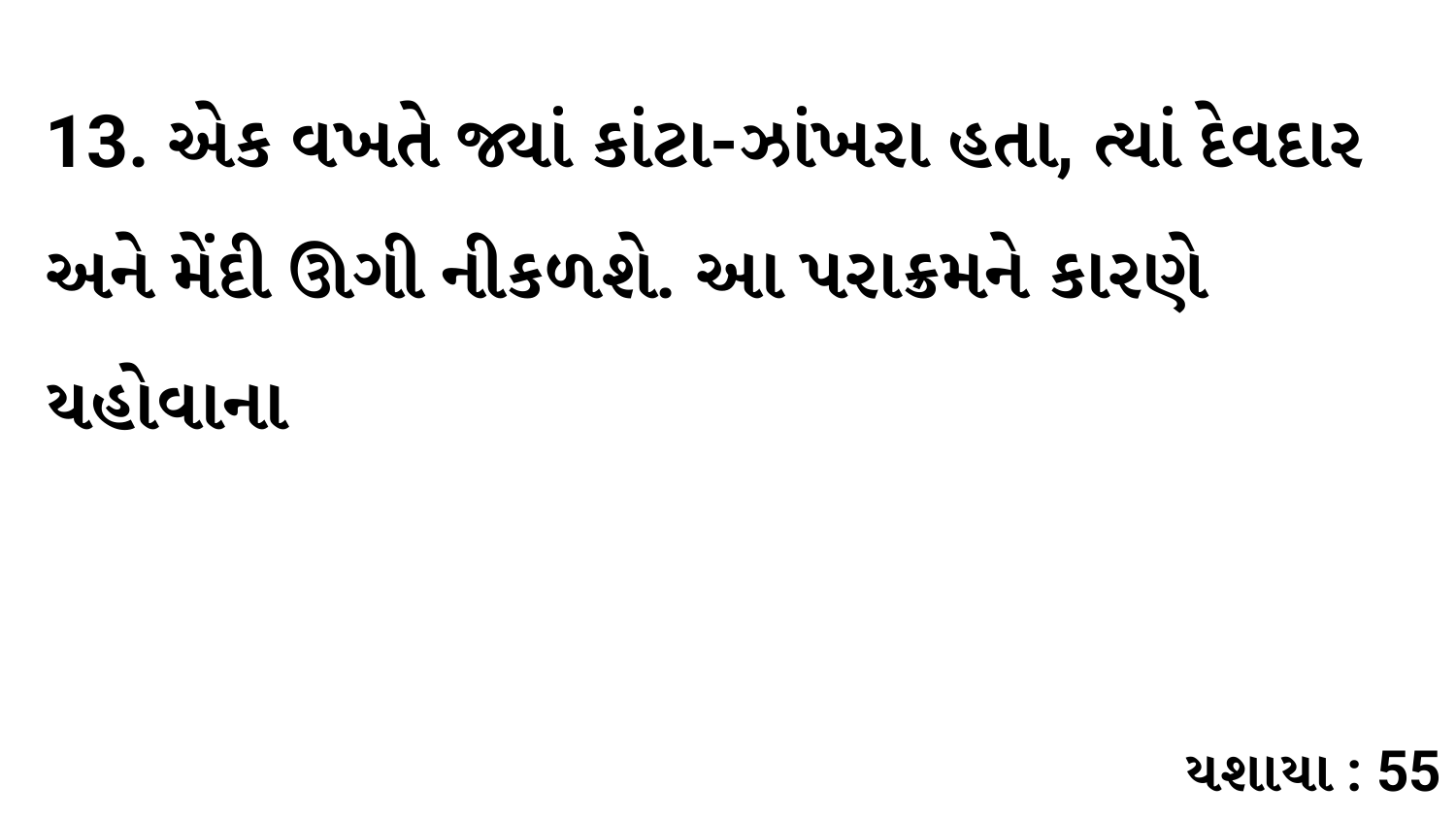

13. એક વખતે જ્યાં કાંટા-ઝાંખરા હતા, ત્યાં દેવદાર અને મેંદી ઊગી નીકળશે. આ પરાક્રમને કારણે યહોવાના
યશાયા : 55